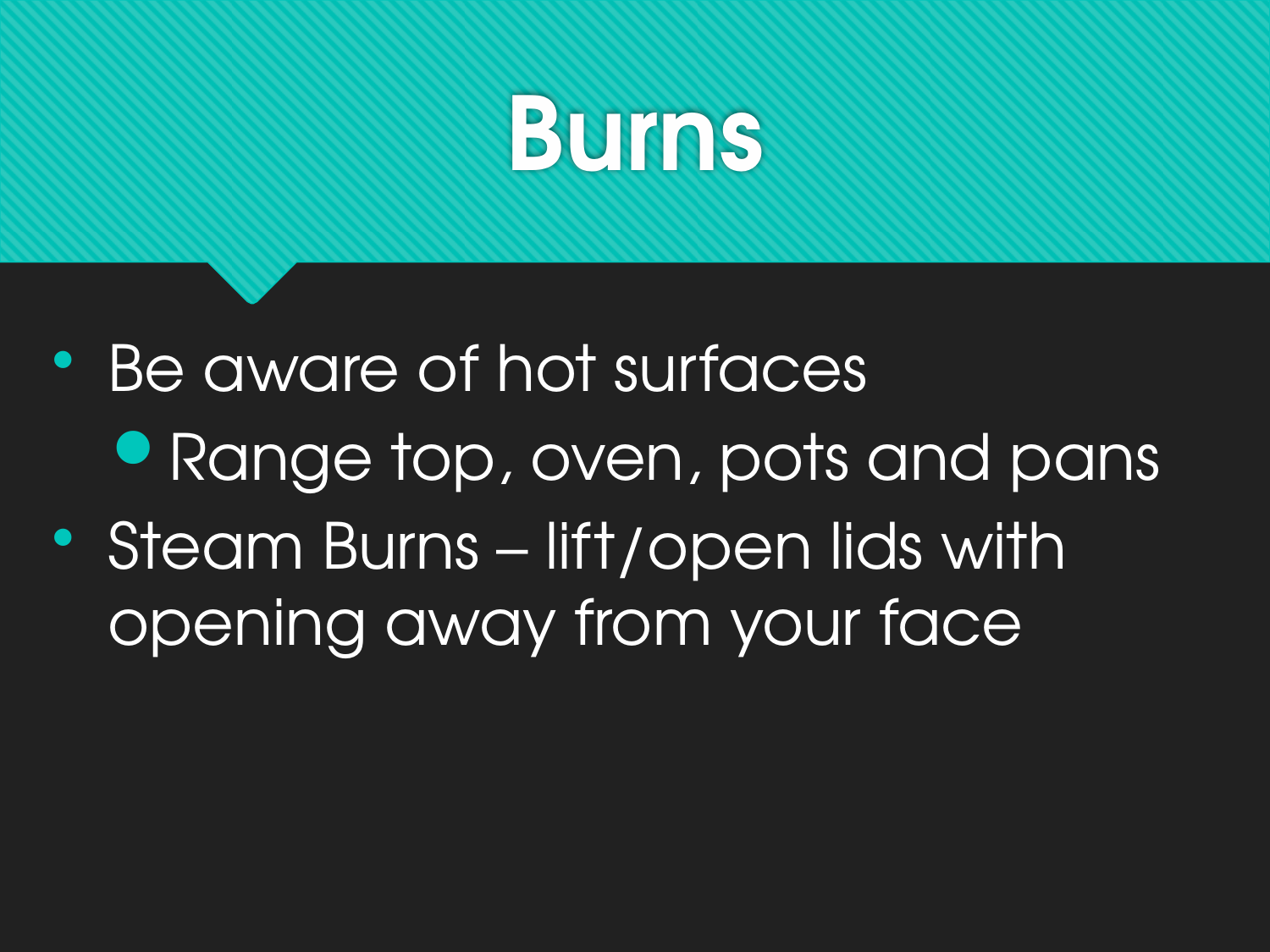

# Burns

Be aware of hot surfaces
Range top, oven, pots and pans
Steam Burns – lift/open lids with opening away from your face